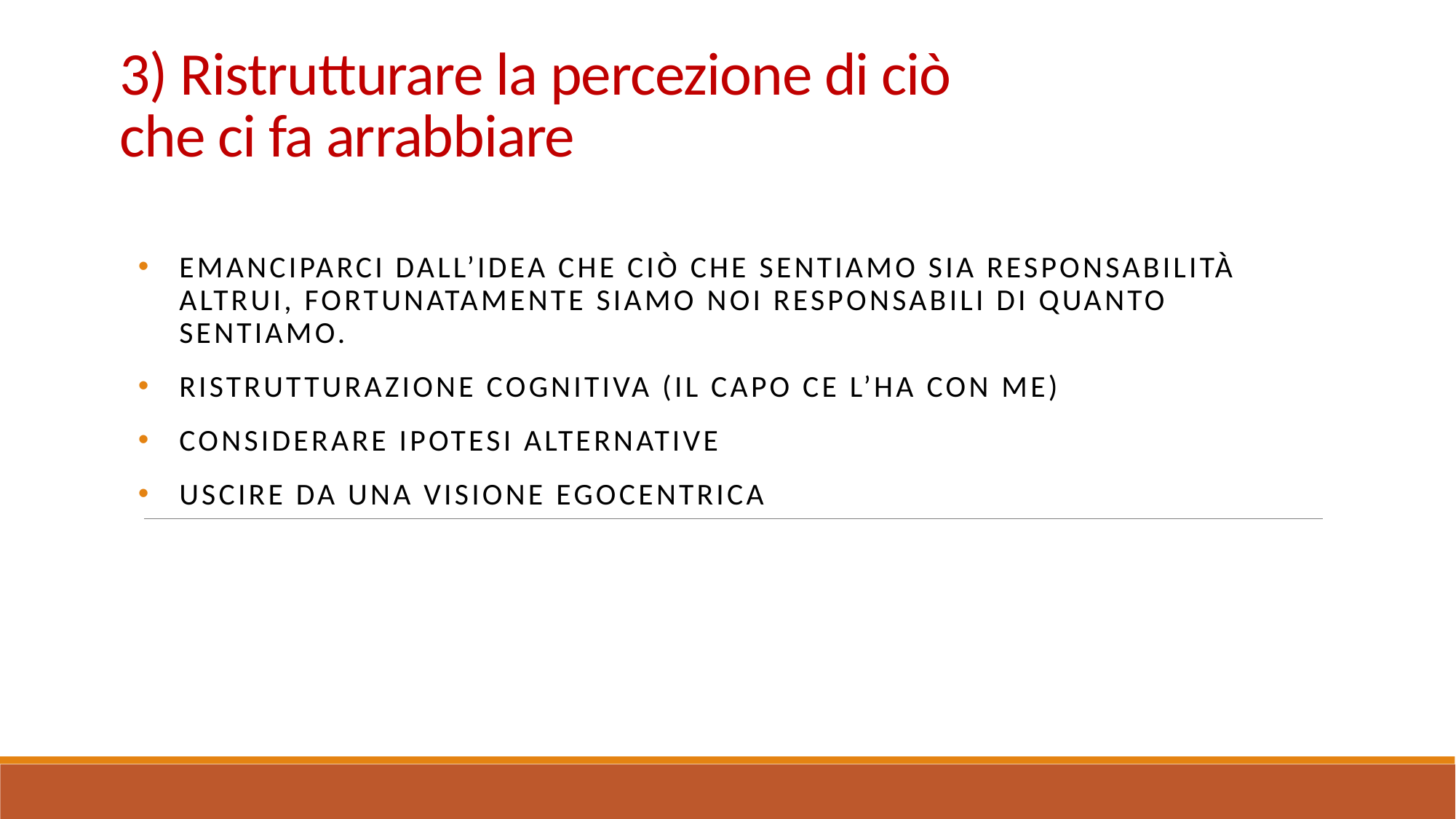

# 3) Ristrutturare la percezione di ciò che ci fa arrabbiare
Emanciparci dall’idea che ciò che sentiamo sia responsabilità altrui, fortunatamente siamo noi responsabili di quanto sentiamo.
Ristrutturazione cognitiva (il capo ce l’ha con me)
Considerare ipotesi alternative
Uscire da una visione egocentrica